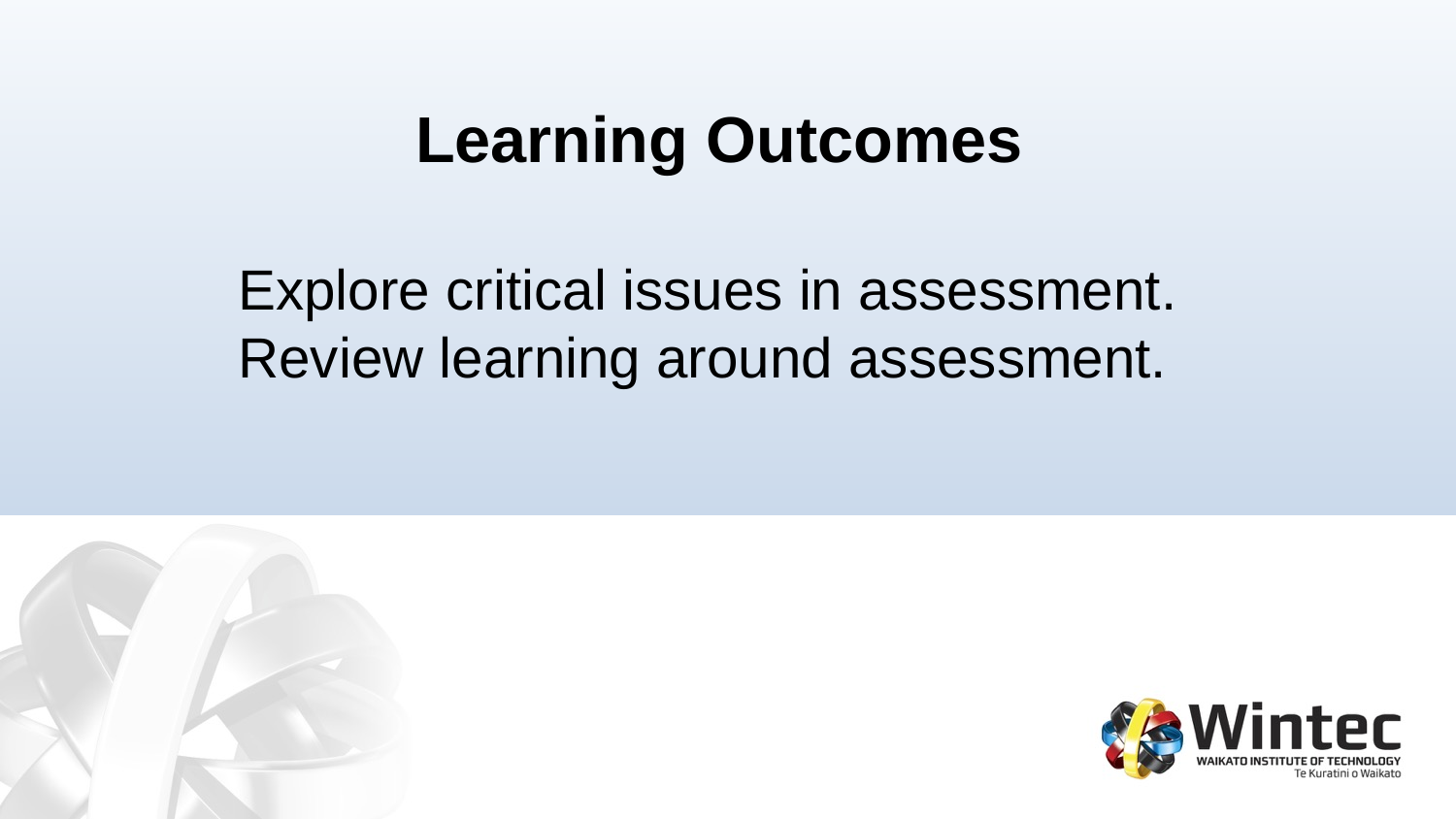

Learning Outcomes
Explore critical issues in assessment.
Review learning around assessment.